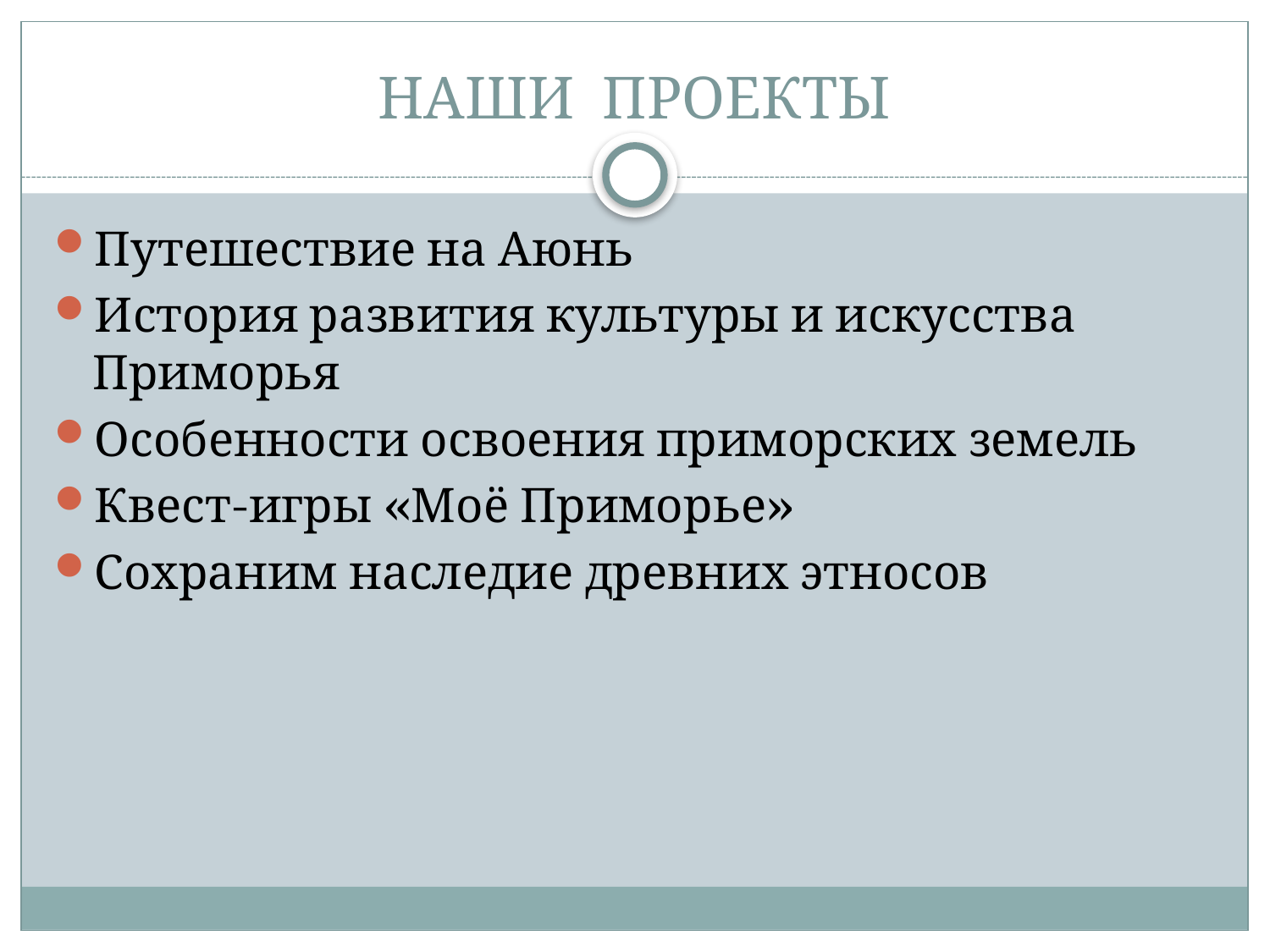

# НАШИ  ПРОЕКТЫ
Путешествие на Аюнь
История развития культуры и искусства Приморья
Особенности освоения приморских земель
Квест-игры «Моё Приморье»
Сохраним наследие древних этносов